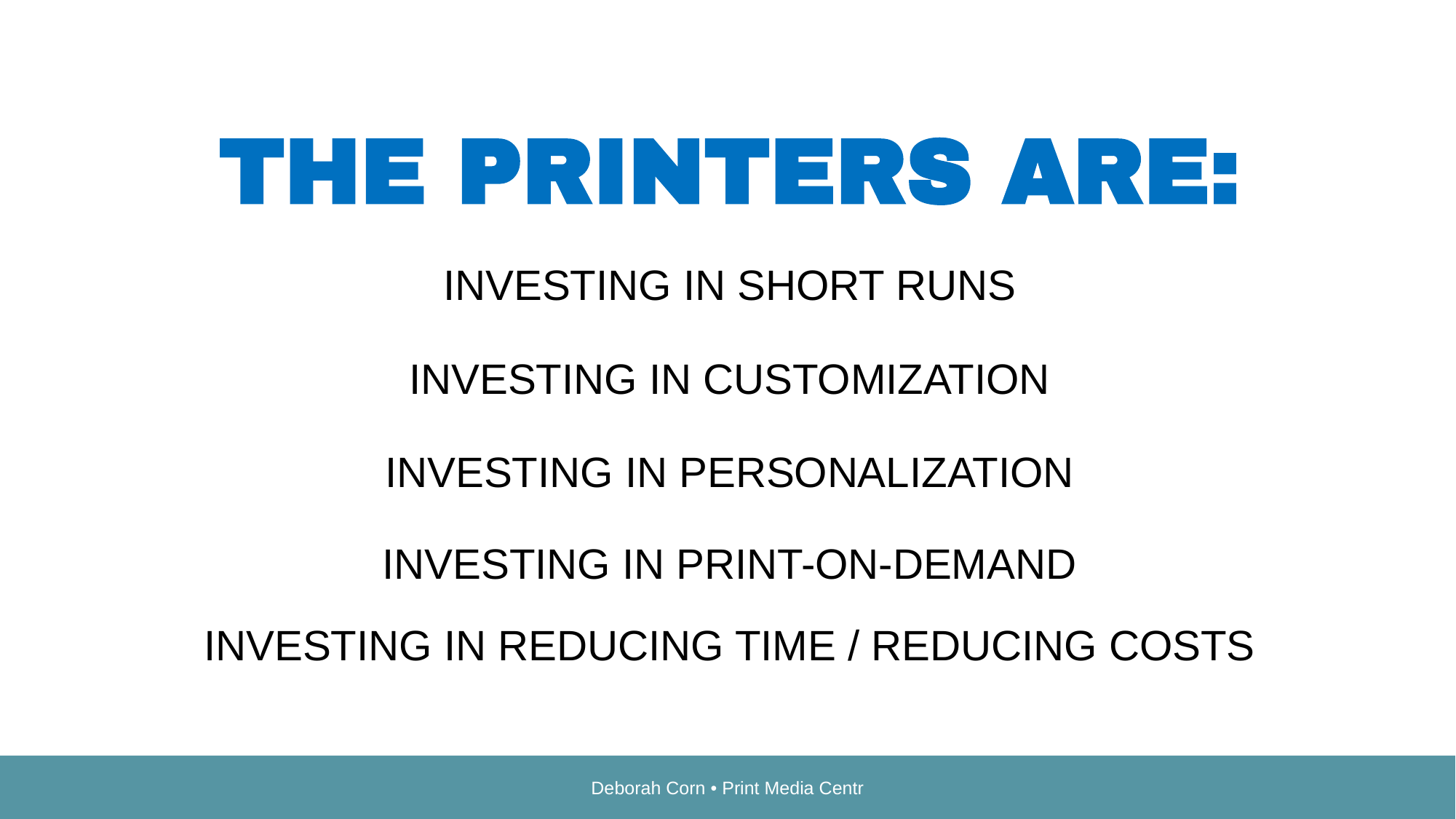

THE PRINTERS ARE:
INVESTING IN SHORT RUNS
INVESTING IN CUSTOMIZATION
INVESTING IN PERSONALIZATION
INVESTING IN PRINT-ON-DEMAND
INVESTING IN REDUCING TIME / REDUCING COSTS

Deborah Corn • Print Media Centr